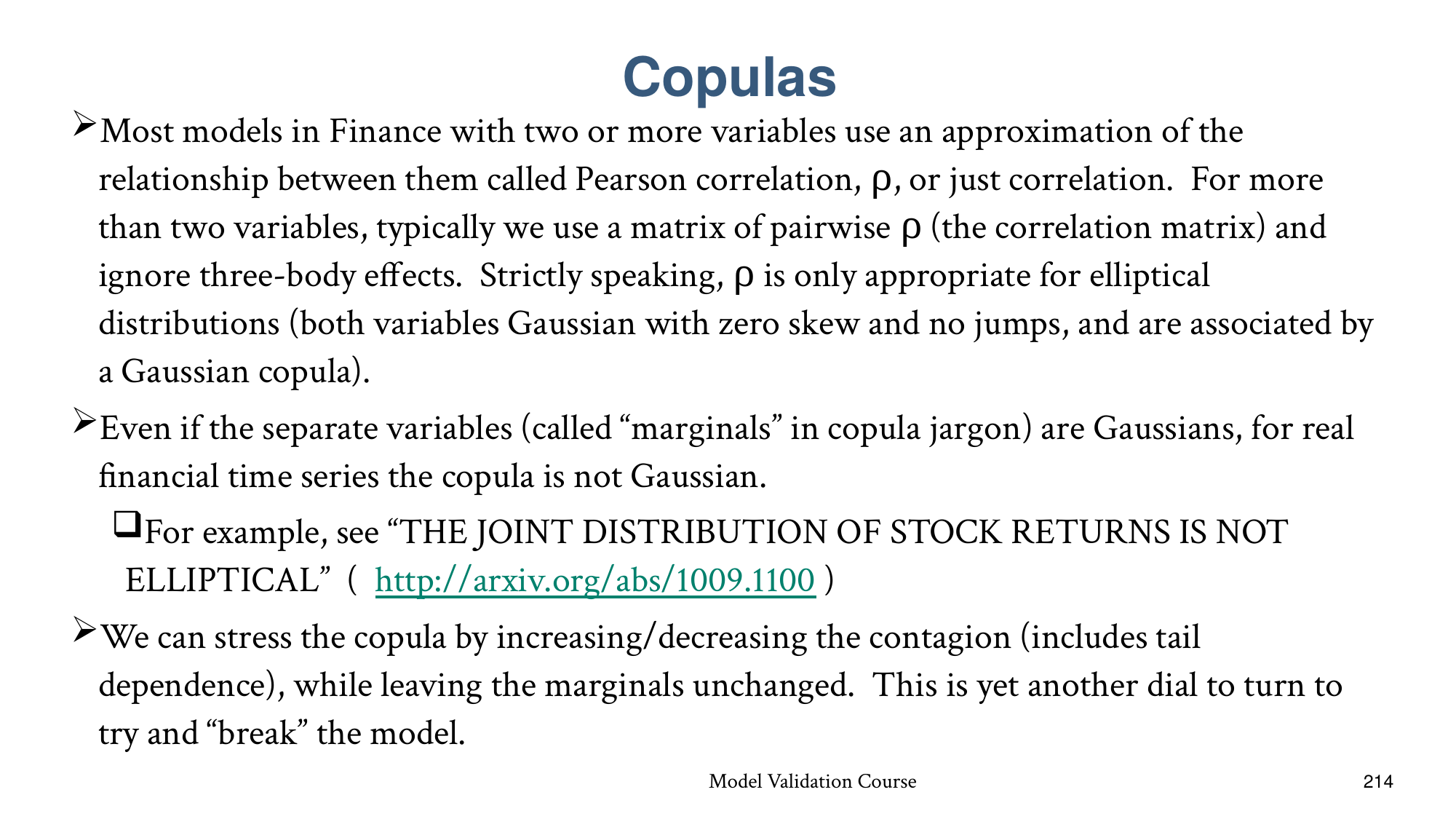

# Copulas
Most models in Finance with two or more variables use an approximation of the relationship between them called Pearson correlation, ρ, or just correlation.  For more than two variables, typically we use a matrix of pairwise ρ (the correlation matrix) and ignore three-body effects.  Strictly speaking, ρ is only appropriate for elliptical distributions (both variables Gaussian with zero skew and no jumps, and are associated by a Gaussian copula).
Even if the separate variables (called “marginals” in copula jargon) are Gaussians, for real financial time series the copula is not Gaussian.
For example, see “THE JOINT DISTRIBUTION OF STOCK RETURNS IS NOT ELLIPTICAL”  (  http://arxiv.org/abs/1009.1100 )
We can stress the copula by increasing/decreasing the contagion (includes tail dependence), while leaving the marginals unchanged.  This is yet another dial to turn to try and “break” the model.
Model Validation Course					214